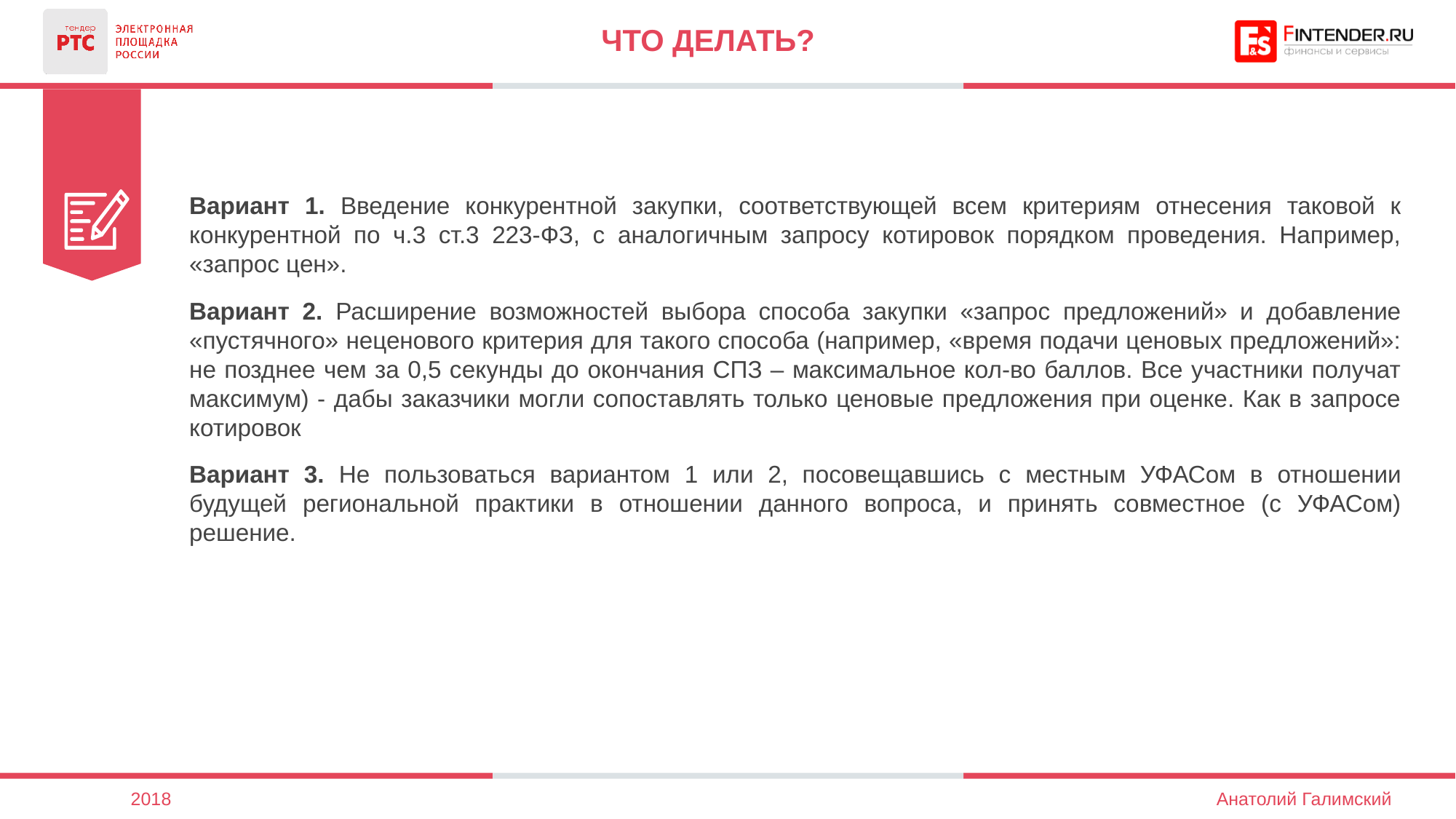

# ЧТО ДЕЛАТЬ?

Вариант 1. Введение конкурентной закупки, соответствующей всем критериям отнесения таковой к конкурентной по ч.3 ст.3 223-ФЗ, с аналогичным запросу котировок порядком проведения. Например, «запрос цен».
Вариант 2. Расширение возможностей выбора способа закупки «запрос предложений» и добавление «пустячного» неценового критерия для такого способа (например, «время подачи ценовых предложений»: не позднее чем за 0,5 секунды до окончания СПЗ – максимальное кол-во баллов. Все участники получат максимум) - дабы заказчики могли сопоставлять только ценовые предложения при оценке. Как в запросе котировок
Вариант 3. Не пользоваться вариантом 1 или 2, посовещавшись с местным УФАСом в отношении будущей региональной практики в отношении данного вопроса, и принять совместное (с УФАСом) решение.

2018
Анатолий Галимский